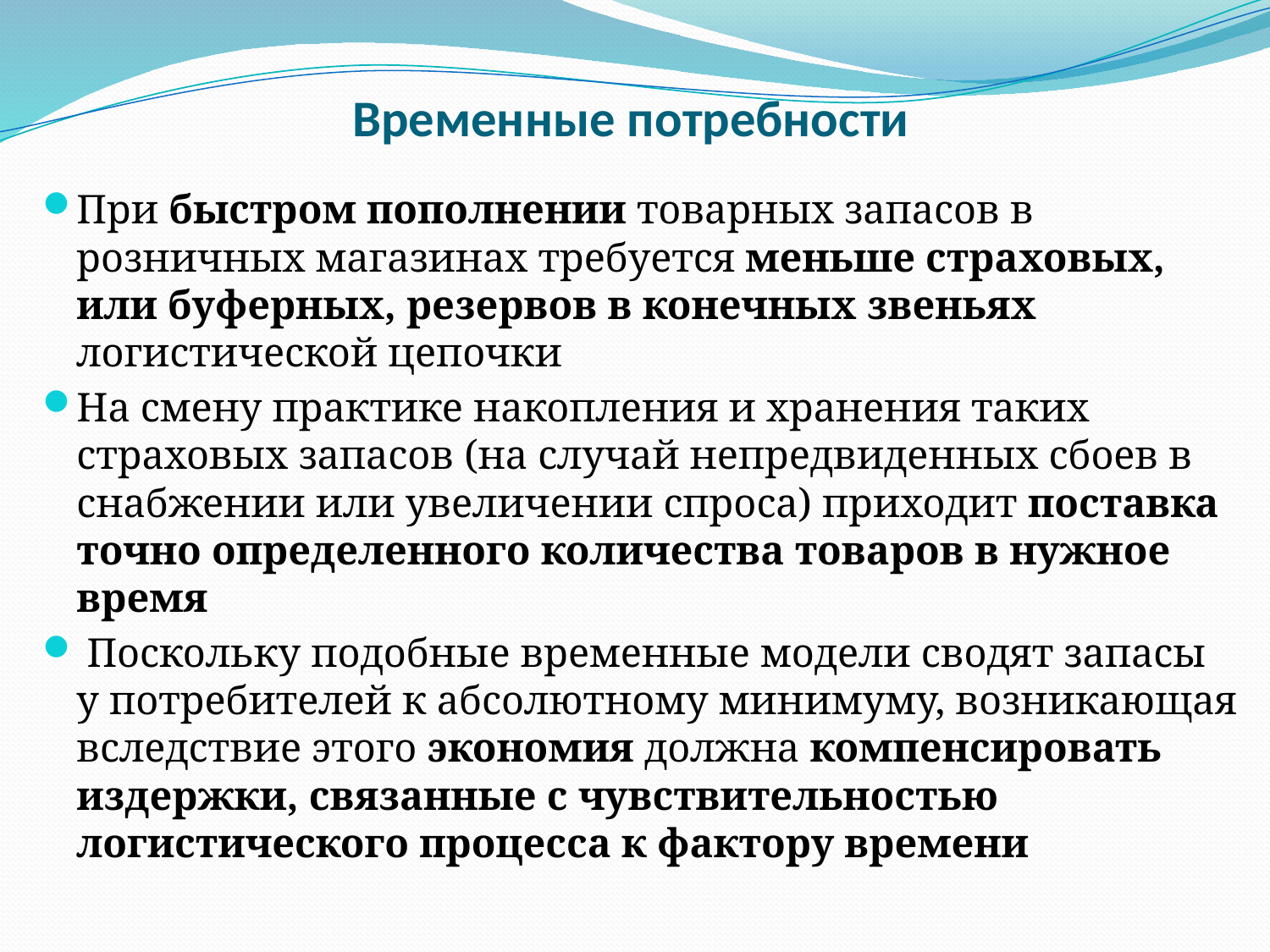

# Временные потребности
При быстром пополнении товарных запасов в розничных магазинах требуется меньше страховых, или буферных, резервов в конечных звеньях логистической цепочки
На смену практике накопления и хранения таких страховых запасов (на случай непредвиденных сбоев в снабжении или увеличении спроса) приходит поставка точно определенного количества товаров в нужное время
 Поскольку подобные временные модели сводят запасы у потребителей к абсолютному минимуму, возникающая вследствие этого экономия должна компенсировать издержки, связанные с чувствительностью логистического процесса к фактору времени